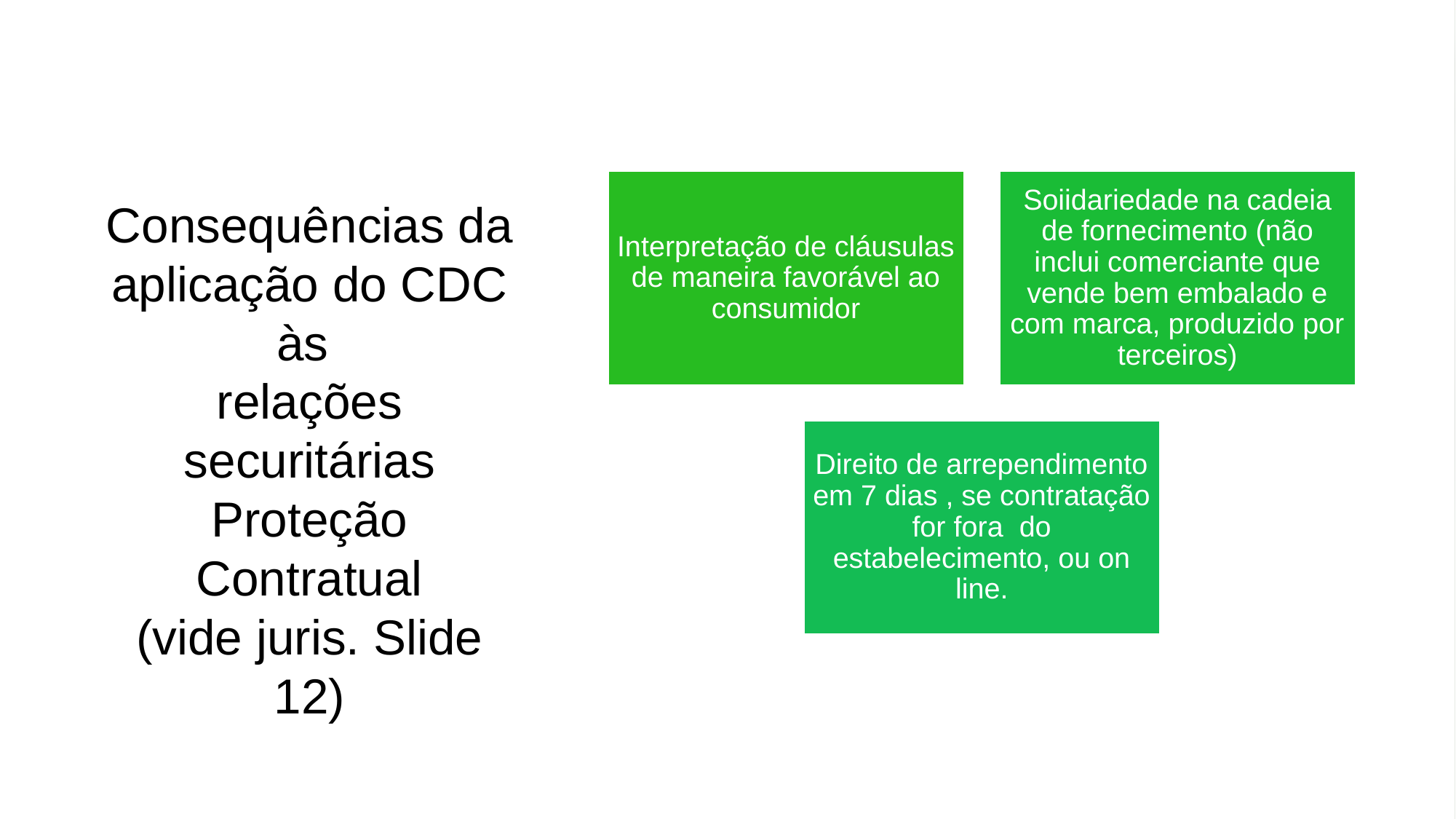

Consequências da aplicação do CDC às
relações securitárias
Proteção Contratual
(vide juris. Slide 12)
Interpretação de cláusulas de maneira favorável ao consumidor
Soiidariedade na cadeia de fornecimento (não inclui comerciante que vende bem embalado e com marca, produzido por terceiros)
Direito de arrependimento em 7 dias , se contratação for fora  do estabelecimento, ou on line.